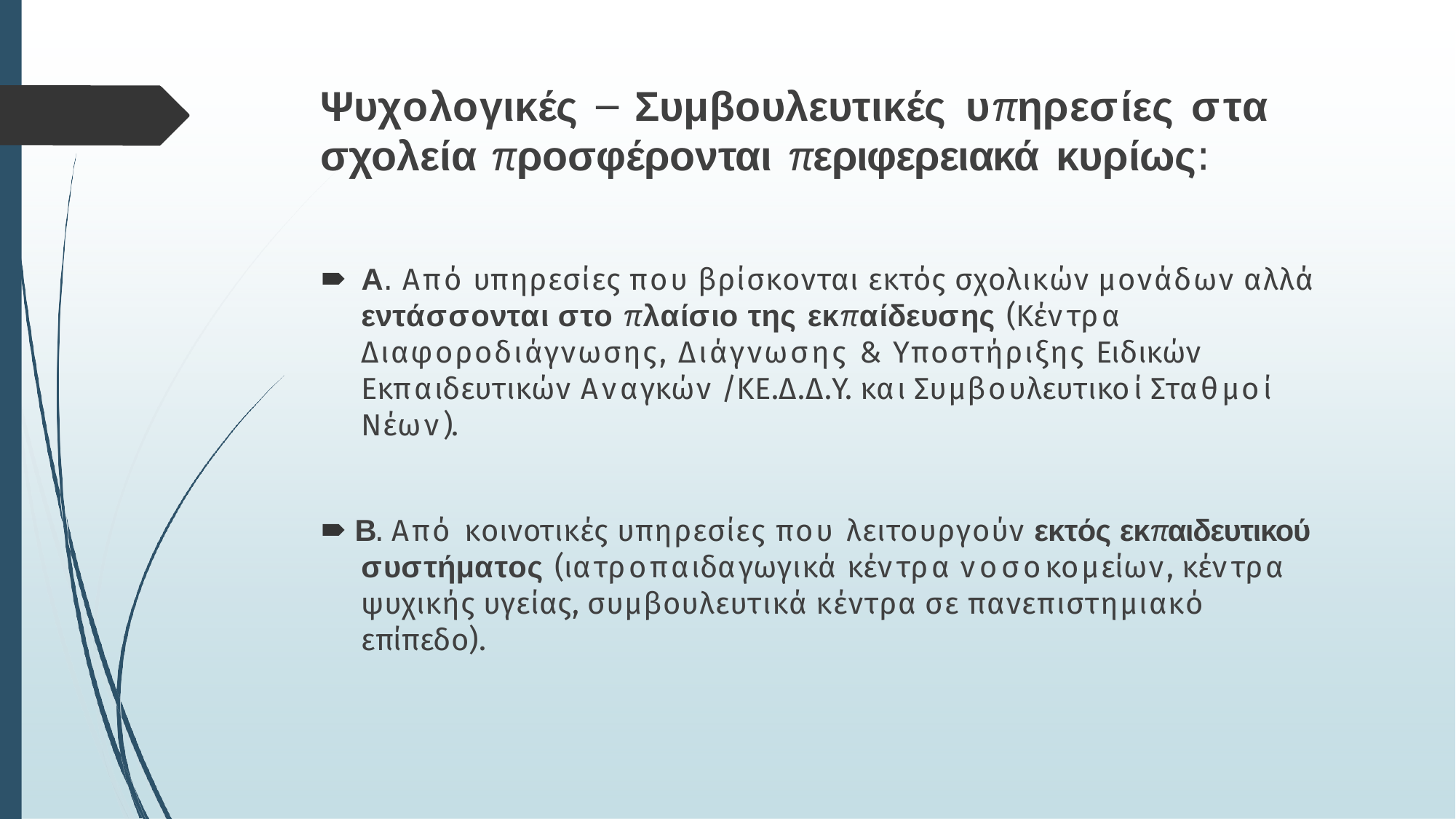

# Ψυχολογικές – Συμβουλευτικές υπηρεσίες στα  σχολεία προσφέρονται περιφερειακά κυρίως:
🠶 Α. Από υπηρεσίες που βρίσκονται εκτός σχολικών μονάδων αλλά
εντάσσονται στο πλαίσιο της εκπαίδευσης (Κέντρα
Διαφοροδιάγνωσης, Διάγνωσης & Υποστήριξης Ειδικών  Εκπαιδευτικών Αναγκών /ΚΕ.Δ.Δ.Υ. και Συμβουλευτικοί Σταθμοί Νέων).

🠶 Β. Από κοινοτικές υπηρεσίες που λειτουργούν εκτός εκπαιδευτικού  συστήματος (ιατροπαιδαγωγικά κέντρα νοσοκομείων, κέντρα  ψυχικής υγείας, συμβουλευτικά κέντρα σε πανεπιστημιακό επίπεδο).